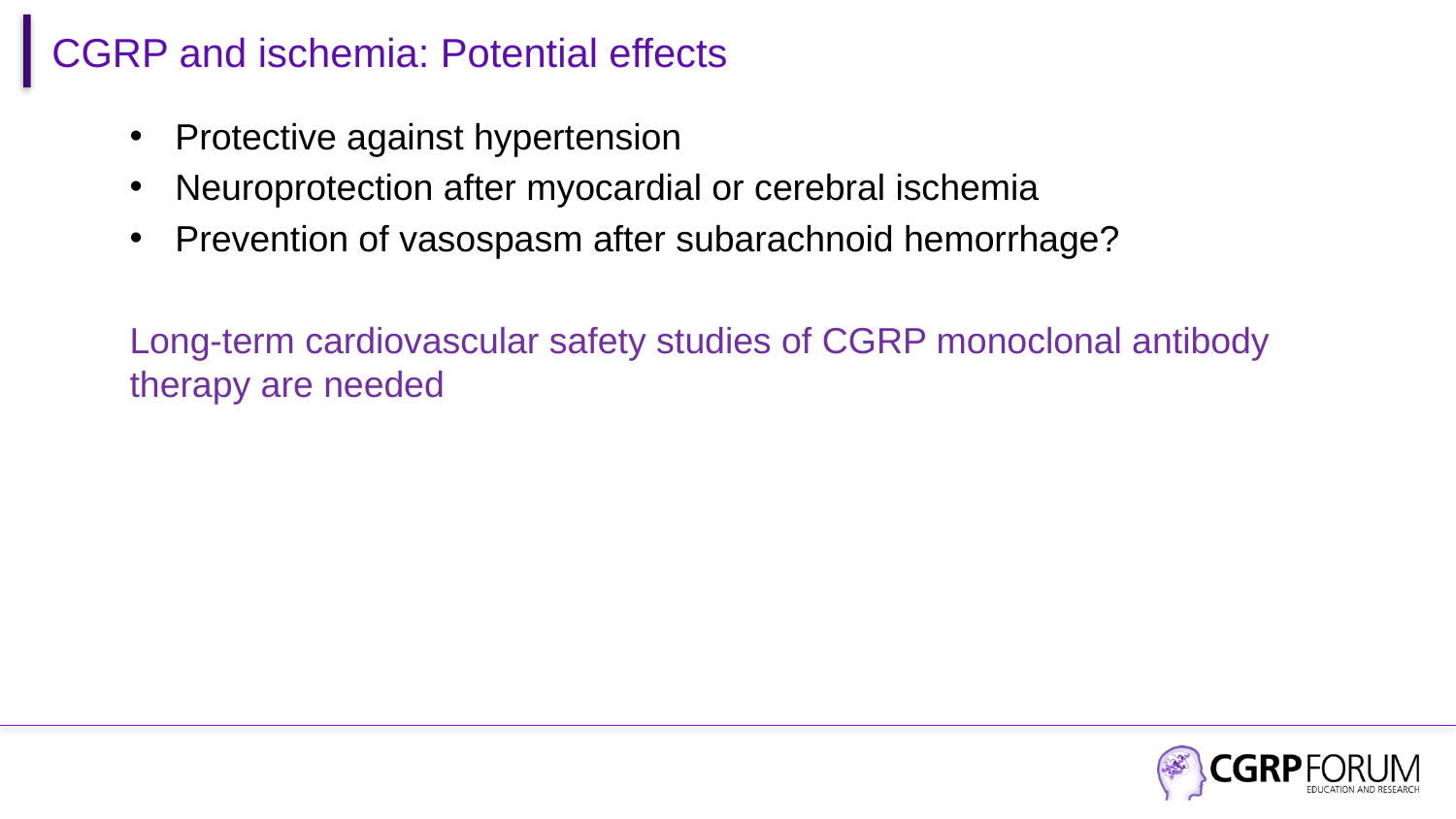

# CGRP and ischemia: Potential effects
Protective against hypertension
Neuroprotection after myocardial or cerebral ischemia
Prevention of vasospasm after subarachnoid hemorrhage?

Long-term cardiovascular safety studies of CGRP monoclonal antibody therapy are needed